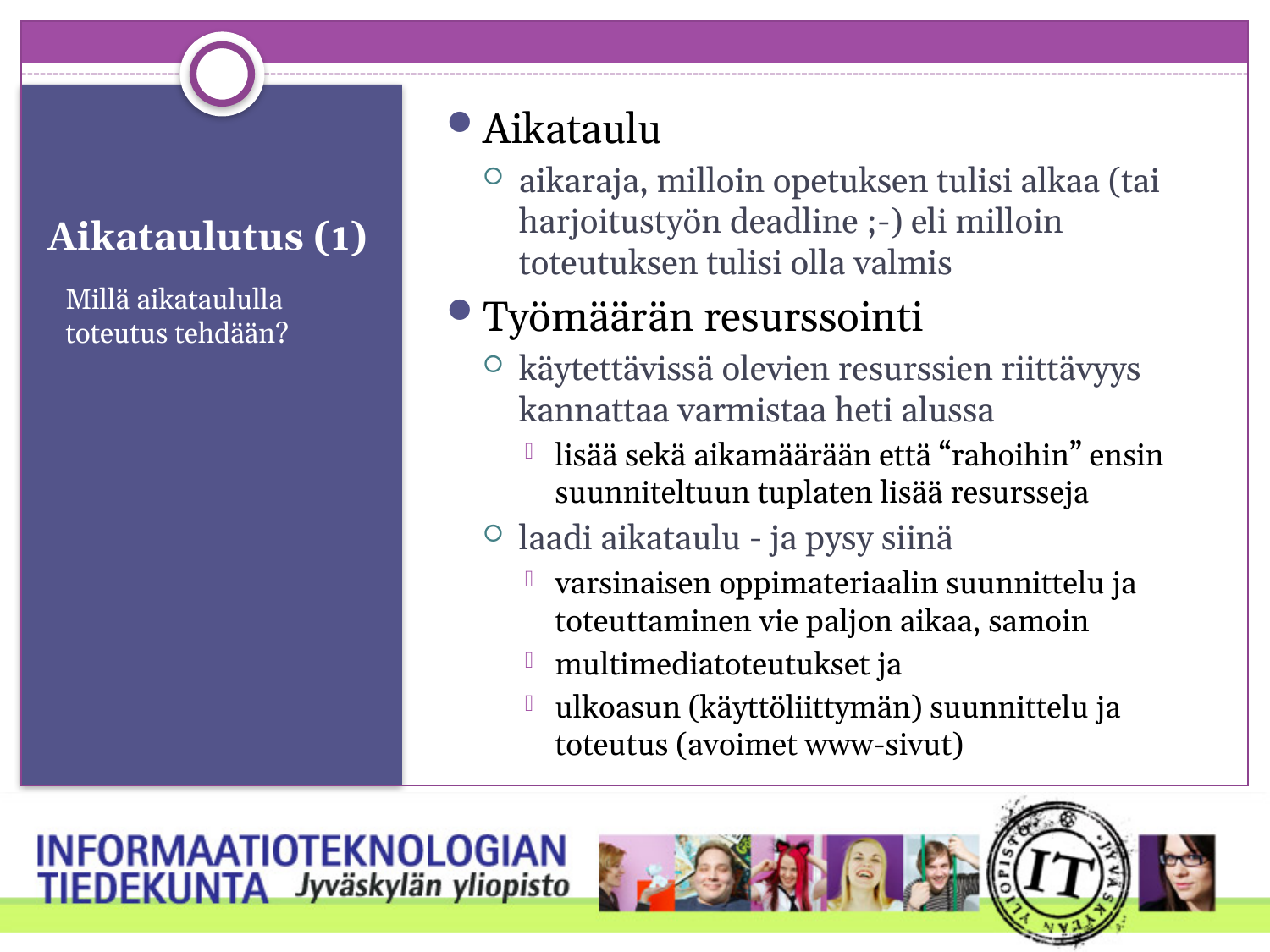

Aikataulu
aikaraja, milloin opetuksen tulisi alkaa (tai harjoitustyön deadline ;-) eli milloin toteutuksen tulisi olla valmis
Työmäärän resurssointi
käytettävissä olevien resurssien riittävyys kannattaa varmistaa heti alussa
lisää sekä aikamäärään että “rahoihin” ensin suunniteltuun tuplaten lisää resursseja
laadi aikataulu - ja pysy siinä
varsinaisen oppimateriaalin suunnittelu ja toteuttaminen vie paljon aikaa, samoin
multimediatoteutukset ja
ulkoasun (käyttöliittymän) suunnittelu ja toteutus (avoimet www-sivut)

# Aikataulutus (1)
Millä aikataululla toteutus tehdään?